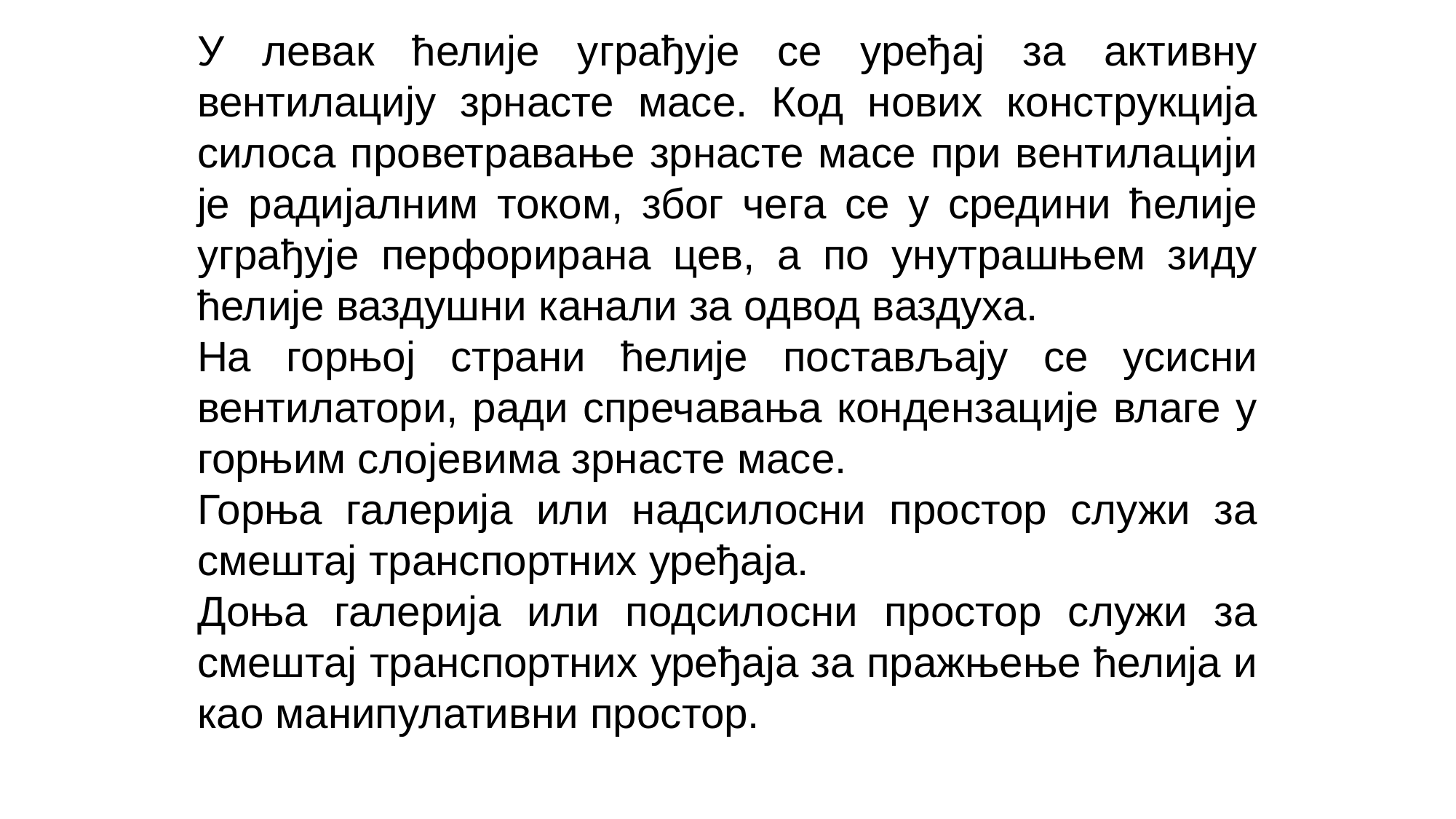

У левак ћелије уграђује се уређај за активну вентилацију зрнасте масе. Код нових конструкција силоса проветравање зрнасте масе при вентилацији је радијалним током, због чега се у средини ћелије уграђује перфорирана цев, а по унутрашњем зиду ћелије ваздушни канали за одвод ваздуха.
На горњој страни ћелије постављају се усисни вентилатори, ради спречавања кондензације влаге у горњим слојевима зрнасте масе.
Горња галерија или надсилосни простор служи за смештај транспортних уређаја.
Доња галерија или подсилосни простор служи за смештај транспортних уређаја за пражњење ћелија и као манипулативни простор.